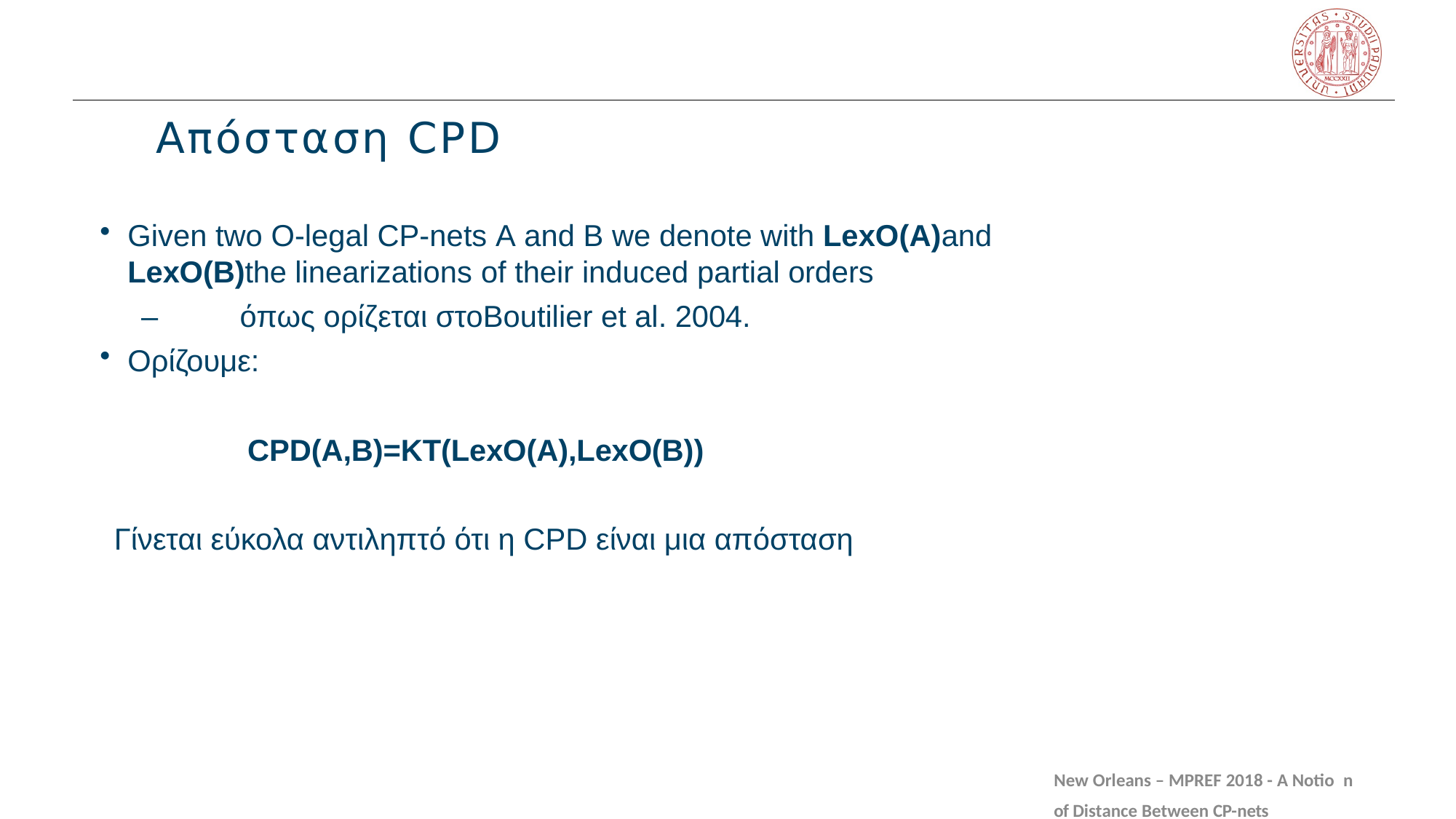

# Απόσταση CPD
Given two O-legal CP-nets A and B we denote with LexO(A)and LexO(B)the linearizations of their induced partial orders
–	όπως ορίζεται στοBoutilier et al. 2004.
Ορίζουμε:

CPD(A,B)=KT(LexO(A),LexO(B))

Γίνεται εύκολα αντιληπτό ότι η CPD είναι μια απόσταση
New Orleans – MPREF 2018 - A Notio5n3 of Distance Between CP-nets